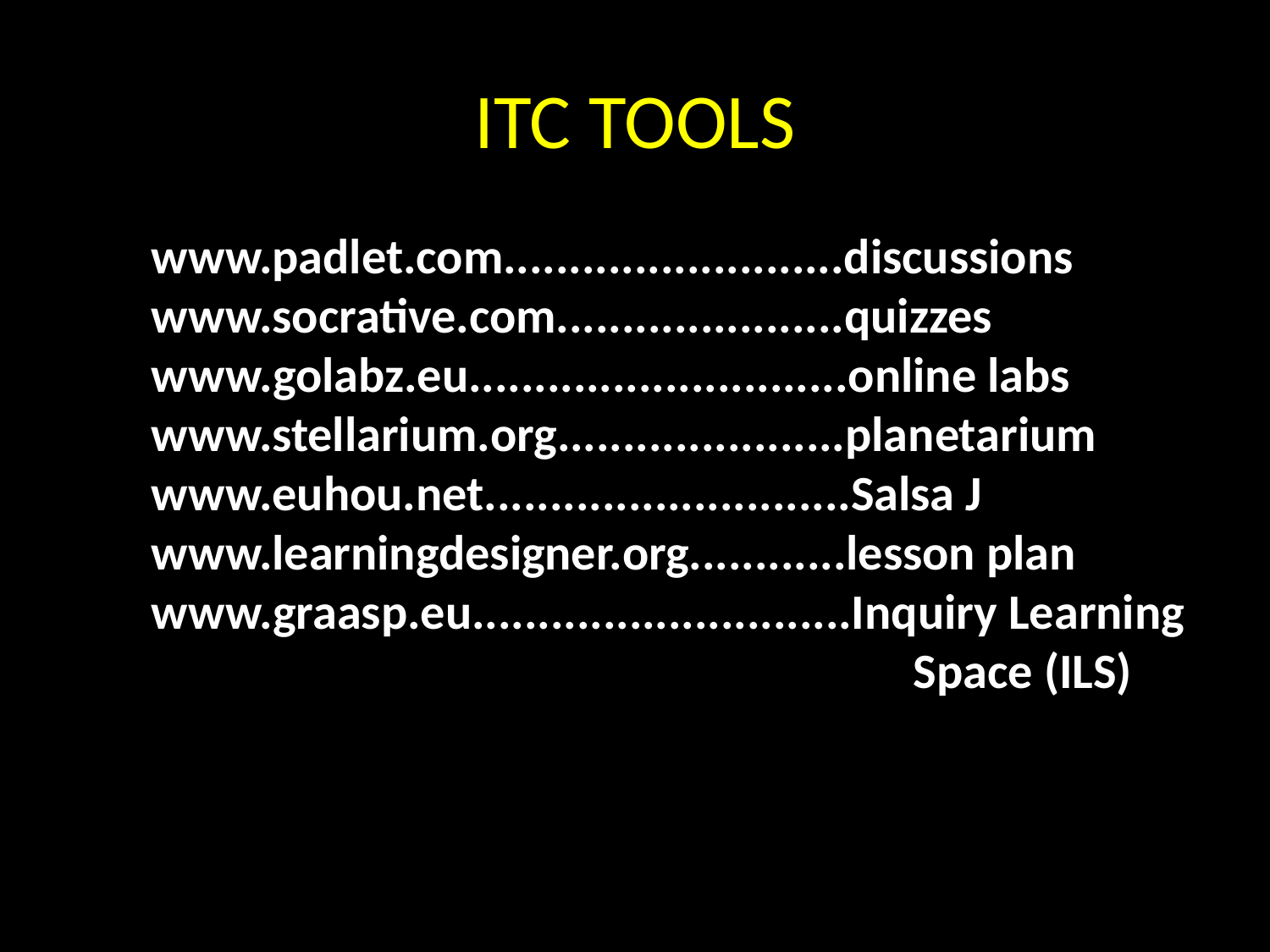

# ITC TOOLS
www.padlet.com..........................discussions
www.socrative.com......................quizzes
www.golabz.eu.............................online labs
www.stellarium.org......................planetarium
www.euhou.net............................Salsa J
www.learningdesigner.org............lesson plan
www.graasp.eu.............................Inquiry Learning 						Space (ILS)